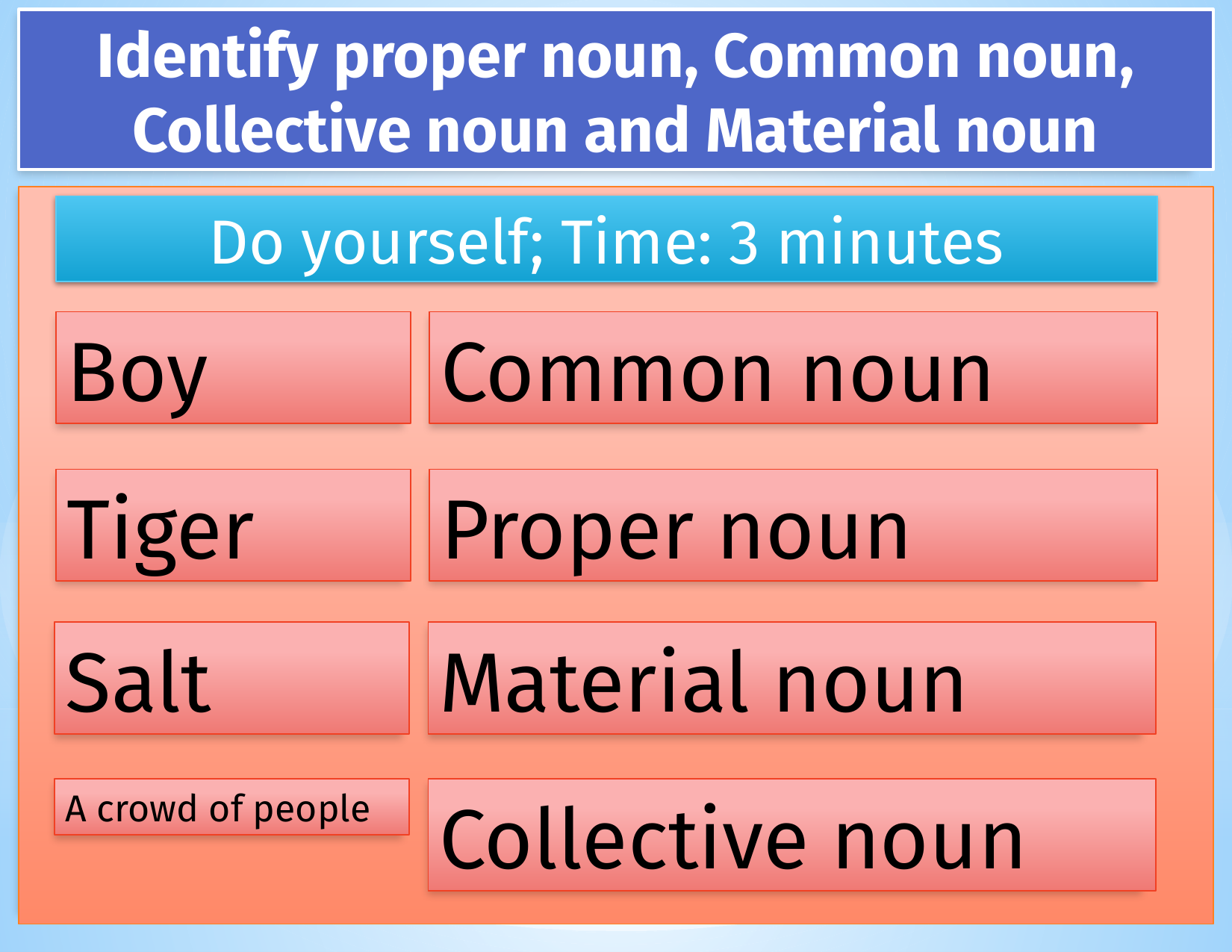

Identify proper noun, Common noun, Collective noun and Material noun

Do yourself; Time: 3 minutes
Boy
Common noun
Tiger
Proper noun
Salt
Material noun
A crowd of people
Collective noun
19